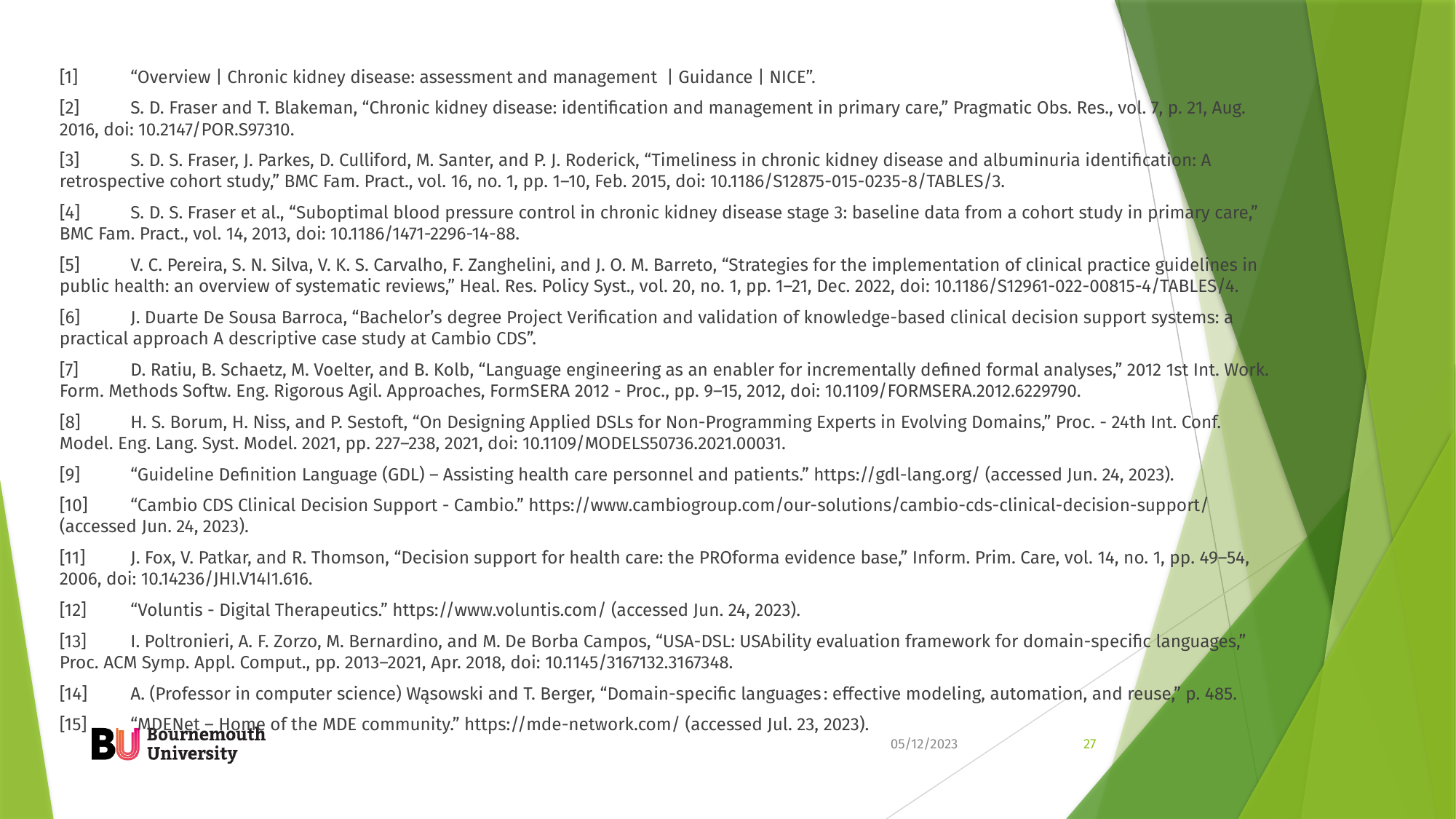

[1]	“Overview | Chronic kidney disease: assessment and management  | Guidance | NICE”.
[2]	S. D. Fraser and T. Blakeman, “Chronic kidney disease: identification and management in primary care,” Pragmatic Obs. Res., vol. 7, p. 21, Aug. 2016, doi: 10.2147/POR.S97310.
[3]	S. D. S. Fraser, J. Parkes, D. Culliford, M. Santer, and P. J. Roderick, “Timeliness in chronic kidney disease and albuminuria identification: A retrospective cohort study,” BMC Fam. Pract., vol. 16, no. 1, pp. 1–10, Feb. 2015, doi: 10.1186/S12875-015-0235-8/TABLES/3.
[4]	S. D. S. Fraser et al., “Suboptimal blood pressure control in chronic kidney disease stage 3: baseline data from a cohort study in primary care,” BMC Fam. Pract., vol. 14, 2013, doi: 10.1186/1471-2296-14-88.
[5]	V. C. Pereira, S. N. Silva, V. K. S. Carvalho, F. Zanghelini, and J. O. M. Barreto, “Strategies for the implementation of clinical practice guidelines in public health: an overview of systematic reviews,” Heal. Res. Policy Syst., vol. 20, no. 1, pp. 1–21, Dec. 2022, doi: 10.1186/S12961-022-00815-4/TABLES/4.
[6]	J. Duarte De Sousa Barroca, “Bachelor’s degree Project Verification and validation of knowledge-based clinical decision support systems: a practical approach A descriptive case study at Cambio CDS”.
[7]	D. Ratiu, B. Schaetz, M. Voelter, and B. Kolb, “Language engineering as an enabler for incrementally defined formal analyses,” 2012 1st Int. Work. Form. Methods Softw. Eng. Rigorous Agil. Approaches, FormSERA 2012 - Proc., pp. 9–15, 2012, doi: 10.1109/FORMSERA.2012.6229790.
[8]	H. S. Borum, H. Niss, and P. Sestoft, “On Designing Applied DSLs for Non-Programming Experts in Evolving Domains,” Proc. - 24th Int. Conf. Model. Eng. Lang. Syst. Model. 2021, pp. 227–238, 2021, doi: 10.1109/MODELS50736.2021.00031.
[9]	“Guideline Definition Language (GDL) – Assisting health care personnel and patients.” https://gdl-lang.org/ (accessed Jun. 24, 2023).
[10]	“Cambio CDS Clinical Decision Support - Cambio.” https://www.cambiogroup.com/our-solutions/cambio-cds-clinical-decision-support/ (accessed Jun. 24, 2023).
[11]	J. Fox, V. Patkar, and R. Thomson, “Decision support for health care: the PROforma evidence base,” Inform. Prim. Care, vol. 14, no. 1, pp. 49–54, 2006, doi: 10.14236/JHI.V14I1.616.
[12]	“Voluntis - Digital Therapeutics.” https://www.voluntis.com/ (accessed Jun. 24, 2023).
[13]	I. Poltronieri, A. F. Zorzo, M. Bernardino, and M. De Borba Campos, “USA-DSL: USAbility evaluation framework for domain-specific languages,” Proc. ACM Symp. Appl. Comput., pp. 2013–2021, Apr. 2018, doi: 10.1145/3167132.3167348.
[14]	A. (Professor in computer science) Wąsowski and T. Berger, “Domain-specific languages : effective modeling, automation, and reuse,” p. 485.
[15]	“MDENet – Home of the MDE community.” https://mde-network.com/ (accessed Jul. 23, 2023).

05/12/2023
27